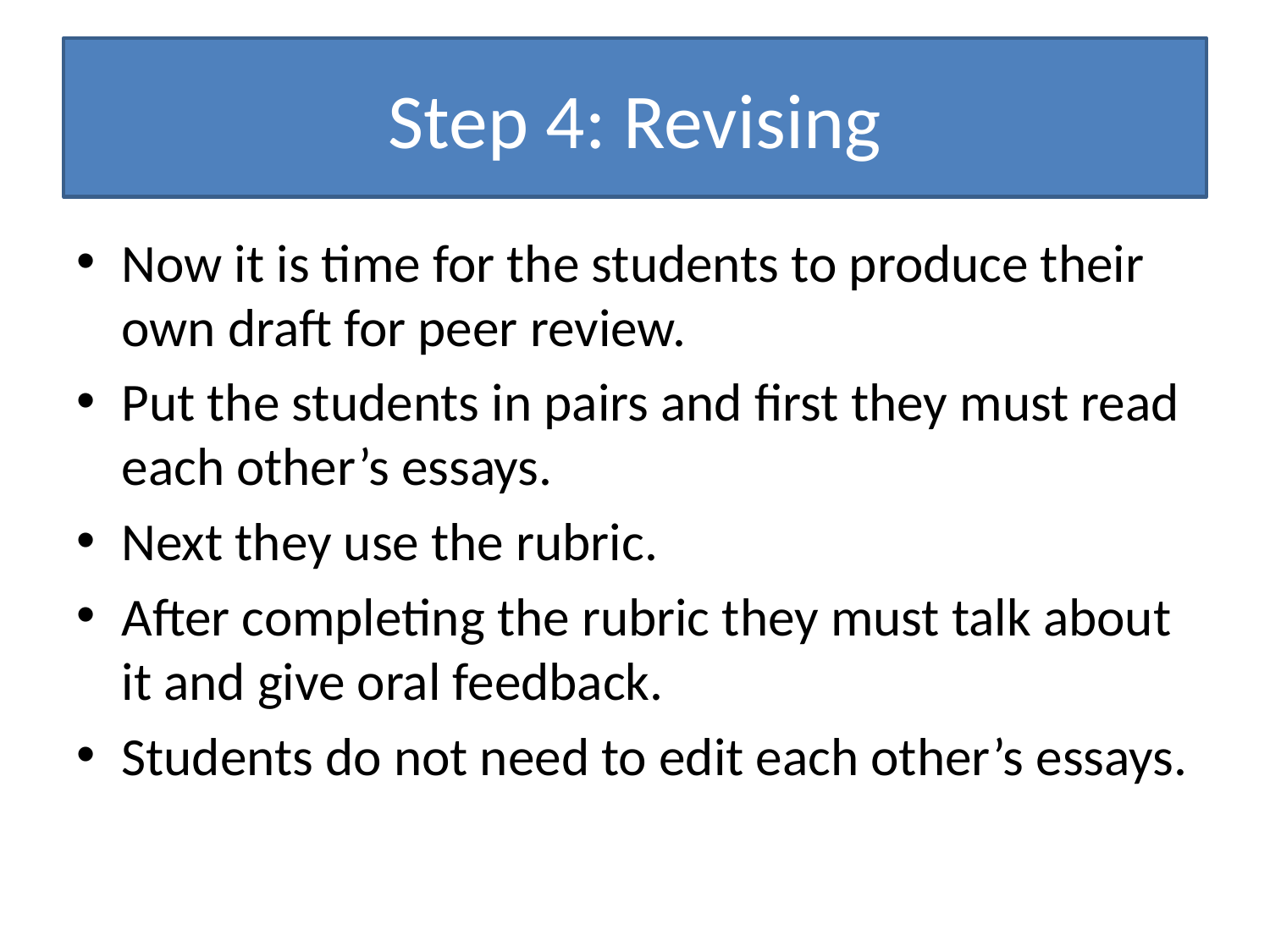

# Step 4: Revising
Now it is time for the students to produce their own draft for peer review.
Put the students in pairs and first they must read each other’s essays.
Next they use the rubric.
After completing the rubric they must talk about it and give oral feedback.
Students do not need to edit each other’s essays.